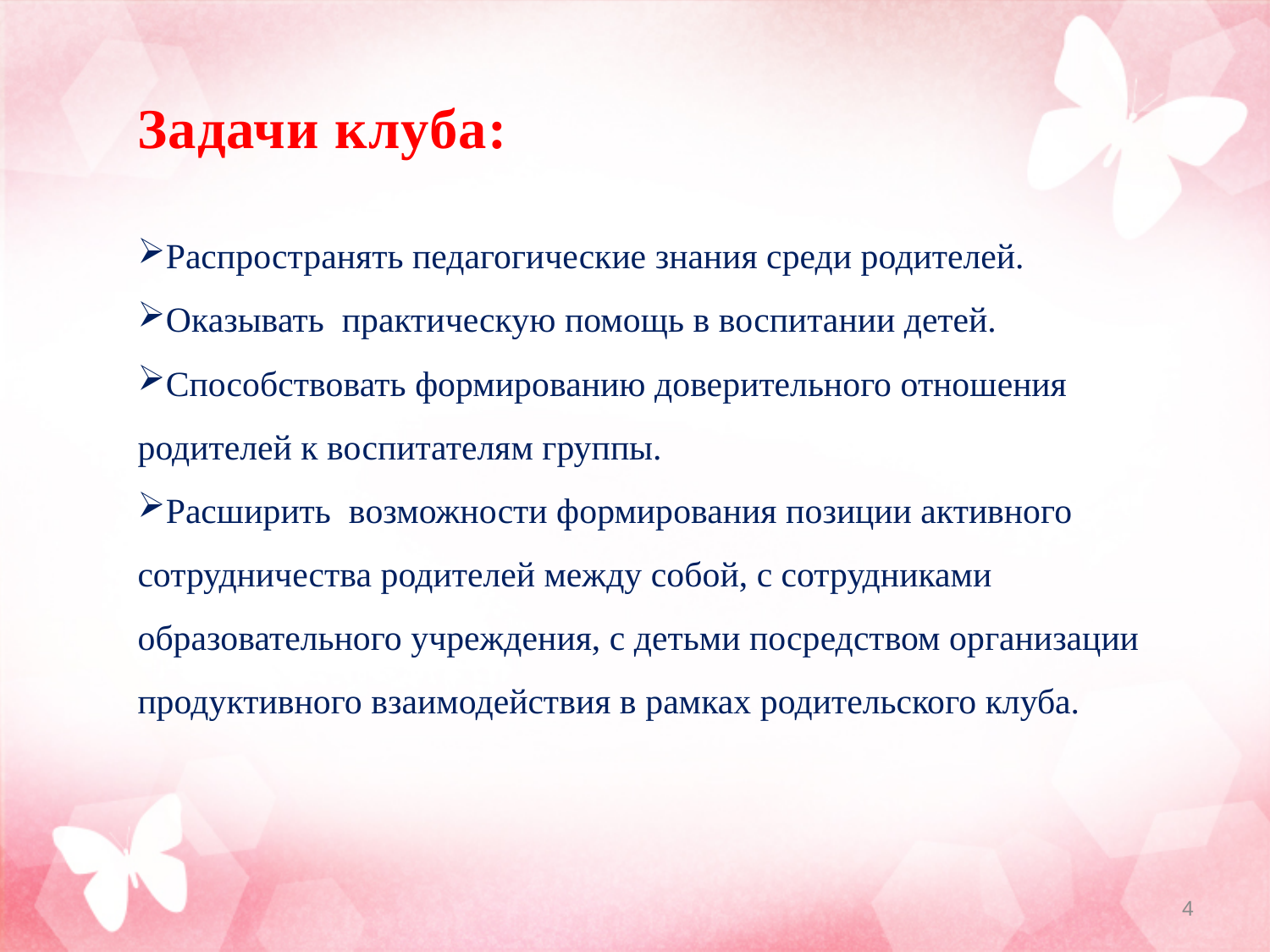

# Задачи клуба:

Распространять педагогические знания среди родителей.
Оказывать  практическую помощь в воспитании детей.
Способствовать формированию доверительного отношения родителей к воспитателям группы.
Расширить  возможности формирования позиции активного сотрудничества родителей между собой, с сотрудниками образовательного учреждения, с детьми посредством организации продуктивного взаимодействия в рамках родительского клуба.

4